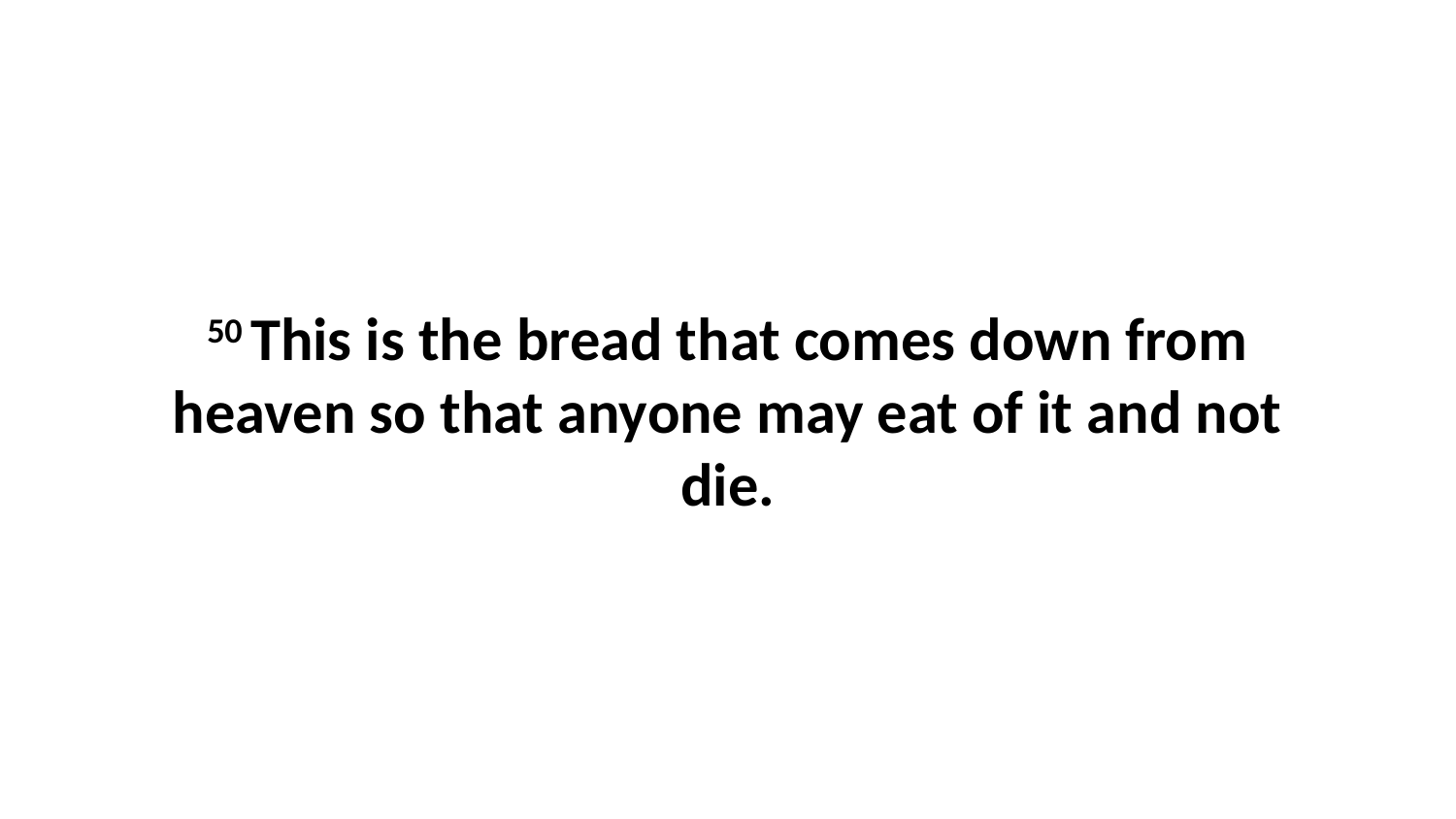

50 This is the bread that comes down from heaven so that anyone may eat of it and not die.